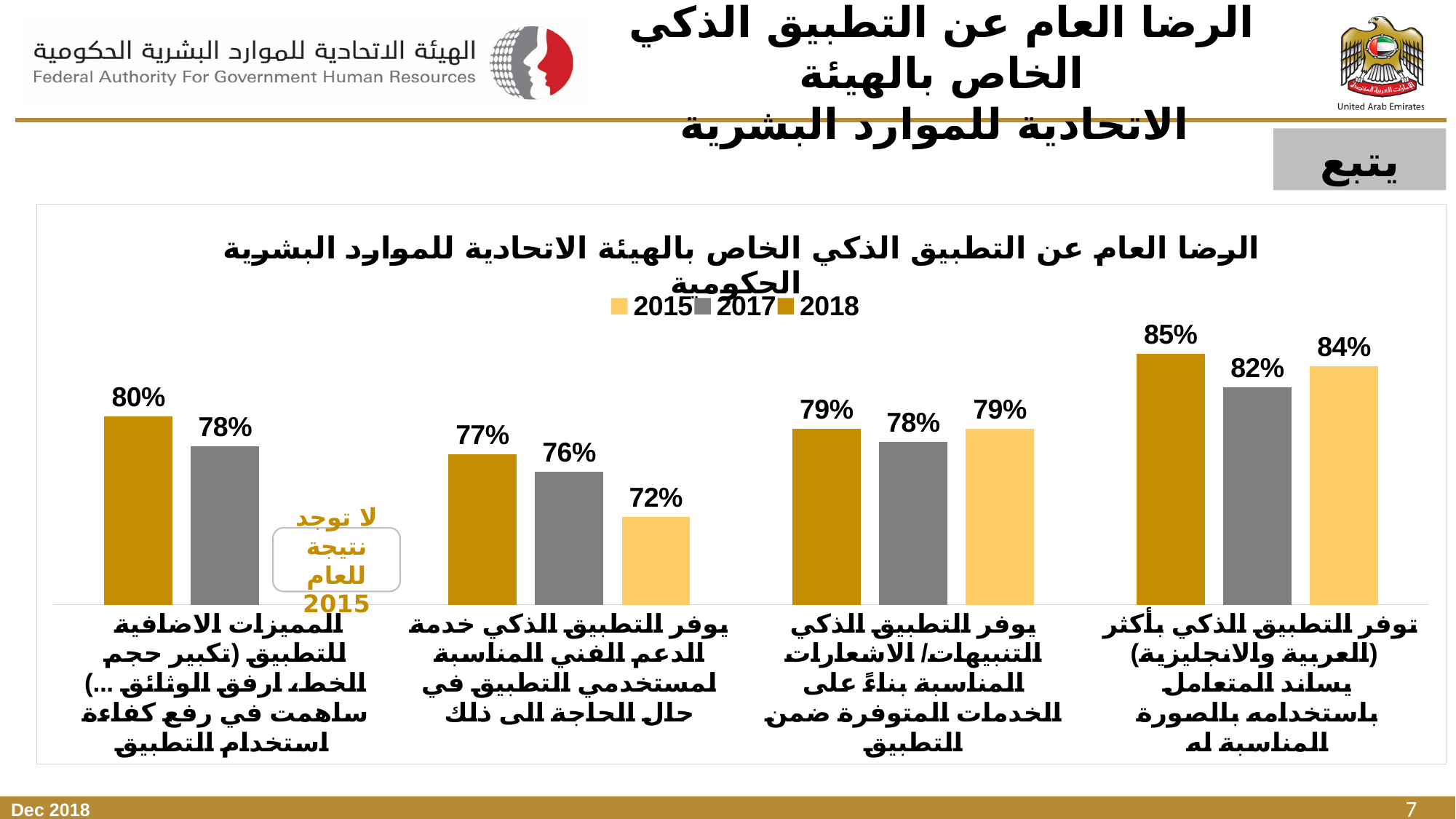

# الرضا العام عن التطبيق الذكي الخاص بالهيئة الاتحادية للموارد البشرية
يتبع

### Chart: الرضا العام عن التطبيق الذكي الخاص بالهيئة الاتحادية للموارد البشرية الحكومية

| Category | 2015 | 2017 | 2018 |
|---|---|---|---|
|  توفر التطبيق الذكي بأكثر  (العربية والانجليزية) يساند المتعامل باستخدامه بالصورة المناسبة له | 0.84 | 0.8234192037470726 | 0.85 |
| يوفر التطبيق الذكي التنبيهات/ الاشعارات المناسبة بناءً على الخدمات المتوفرة ضمن التطبيق | 0.79 | 0.7798594847775175 | 0.79 |
| يوفر التطبيق الذكي خدمة الدعم الفني المناسبة لمستخدمي التطبيق في حال الحاجة الى ذلك | 0.72 | 0.7559718969555035 | 0.77 |
|  المميزات الاضافية للتطبيق (تكبير حجم الخط، ارفق الوثائق ...) ساهمت في رفع كفاءة استخدام التطبيق  | 0.0 | 0.776112412177986 | 0.8 |
لا توجد نتيجة للعام 2015